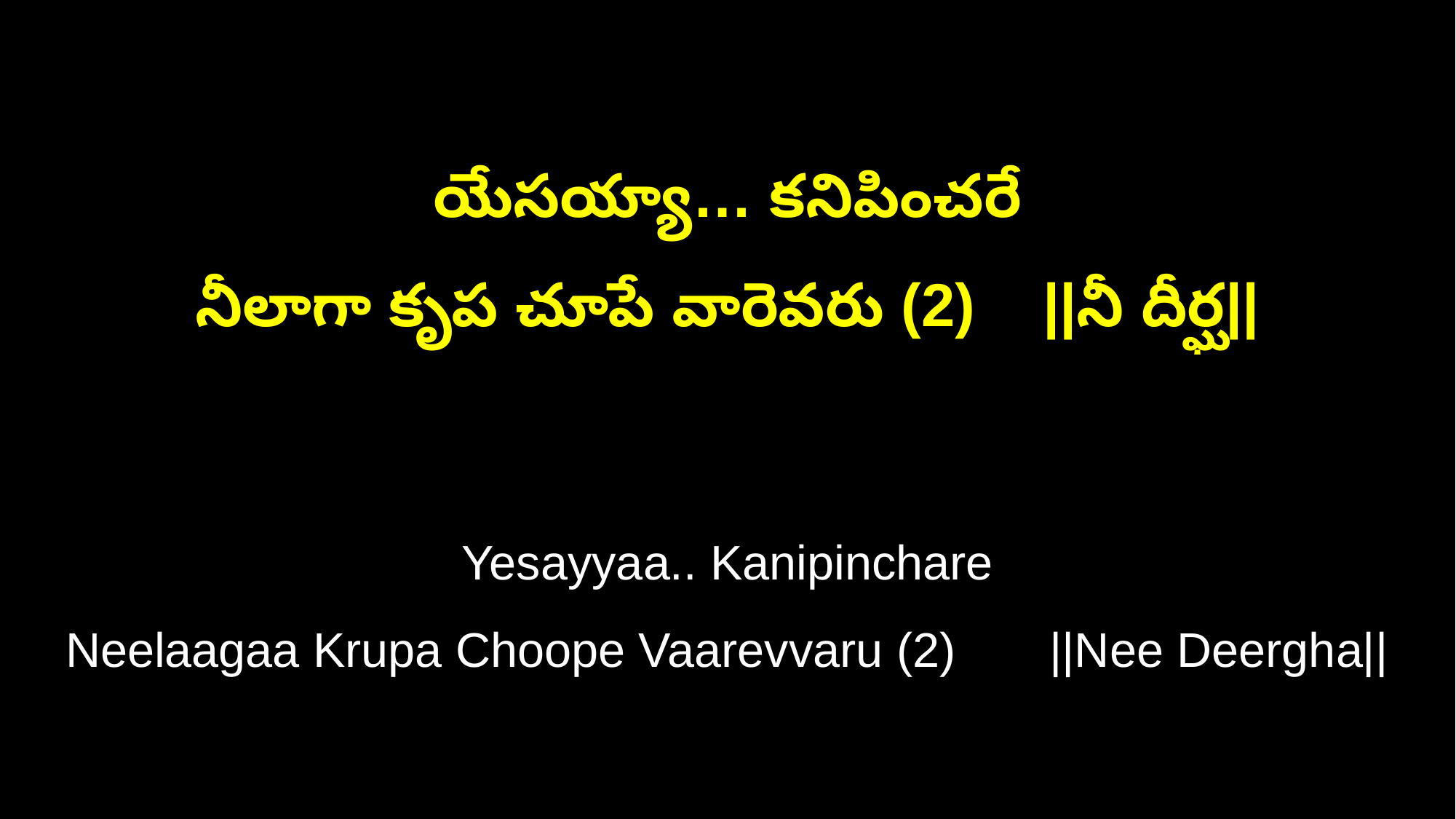

యేసయ్యా… కనిపించరే
నీలాగా కృప చూపే వారెవరు (2)    ||నీ దీర్ఘ||
Yesayyaa.. Kanipinchare
Neelaagaa Krupa Choope Vaarevvaru (2)       ||Nee Deergha||